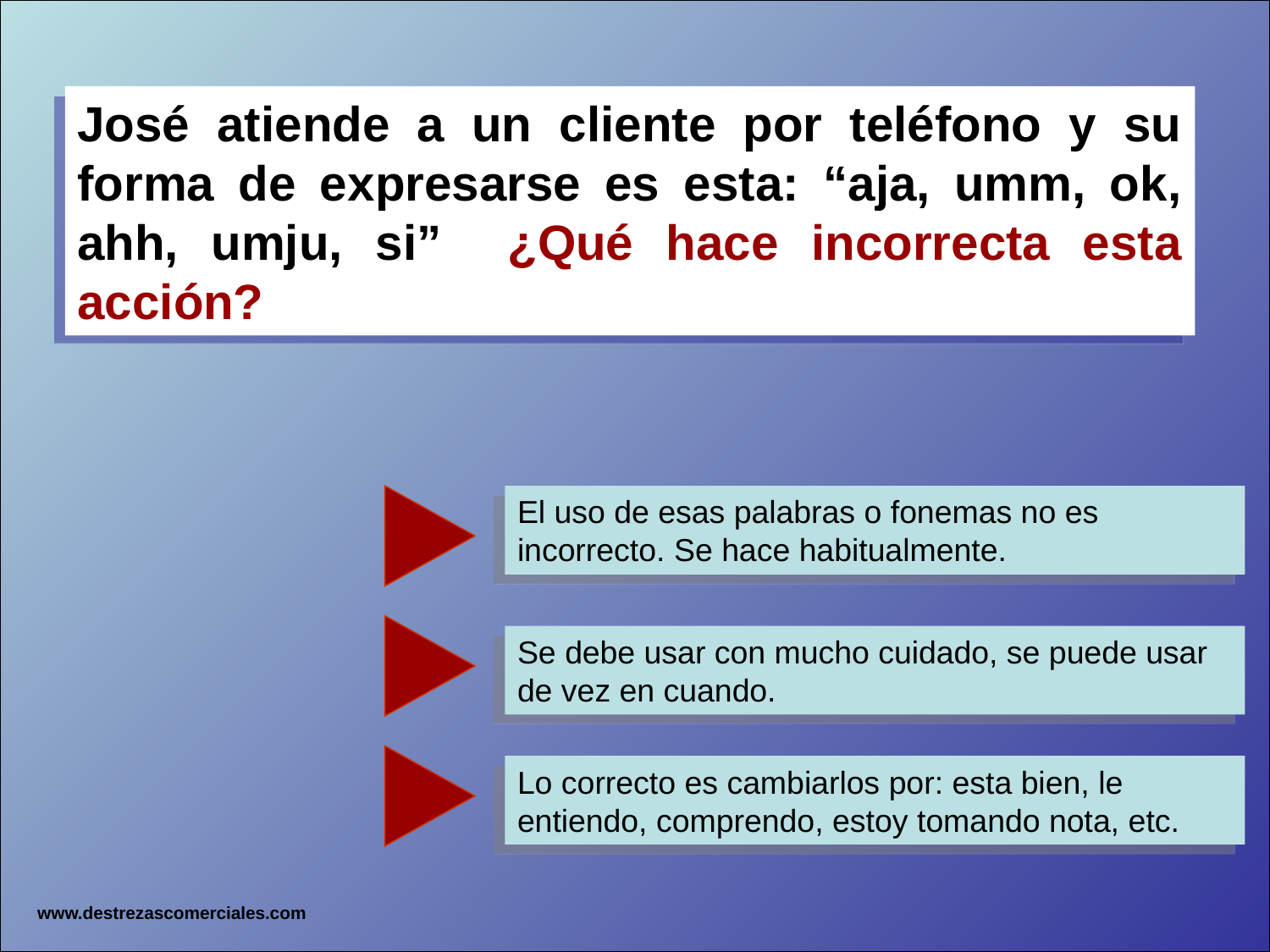

José atiende a un cliente por teléfono y su forma de expresarse es esta: “aja, umm, ok, ahh, umju, si”  ¿Qué hace incorrecta esta acción?
El uso de esas palabras o fonemas no es incorrecto. Se hace habitualmente.

Se debe usar con mucho cuidado, se puede usar de vez en cuando.

Lo correcto es cambiarlos por: esta bien, le entiendo, comprendo, estoy tomando nota, etc.
www.destrezascomerciales.com